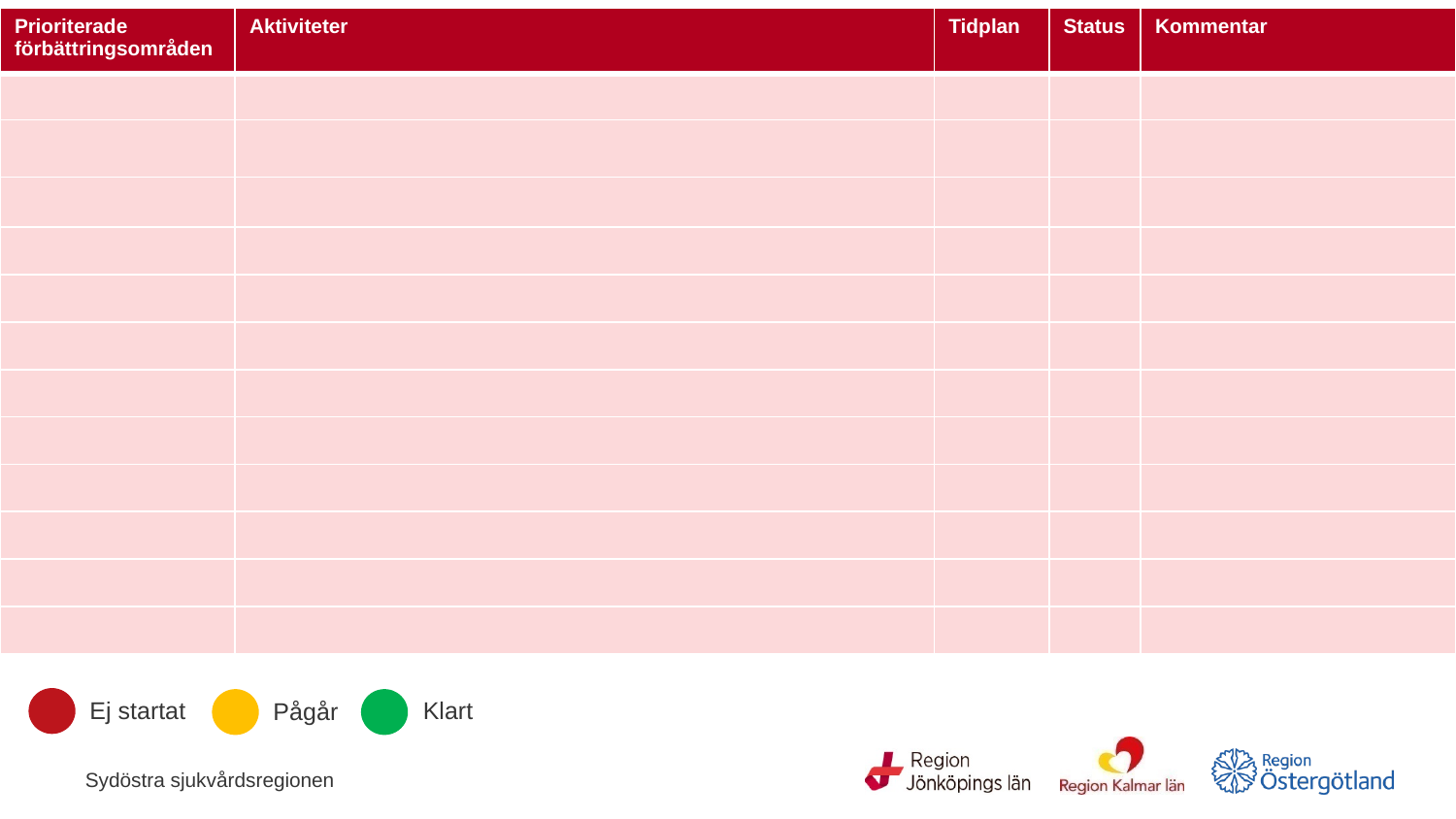

| Prioriterade förbättringsområden | Aktiviteter | Tidplan | Status | Kommentar |
| --- | --- | --- | --- | --- |
|  |  |  |  |  |
|  |  |  |  |  |
|  |  |  |  |  |
|  |  |  |  |  |
|  |  |  |  |  |
|  |  |  |  |  |
|  |  |  |  |  |
|  |  |  |  |  |
|  |  |  |  |  |
|  |  |  |  |  |
|  |  |  |  |  |
|  |  |  |  |  |

Ej startat
Klart

Pågår